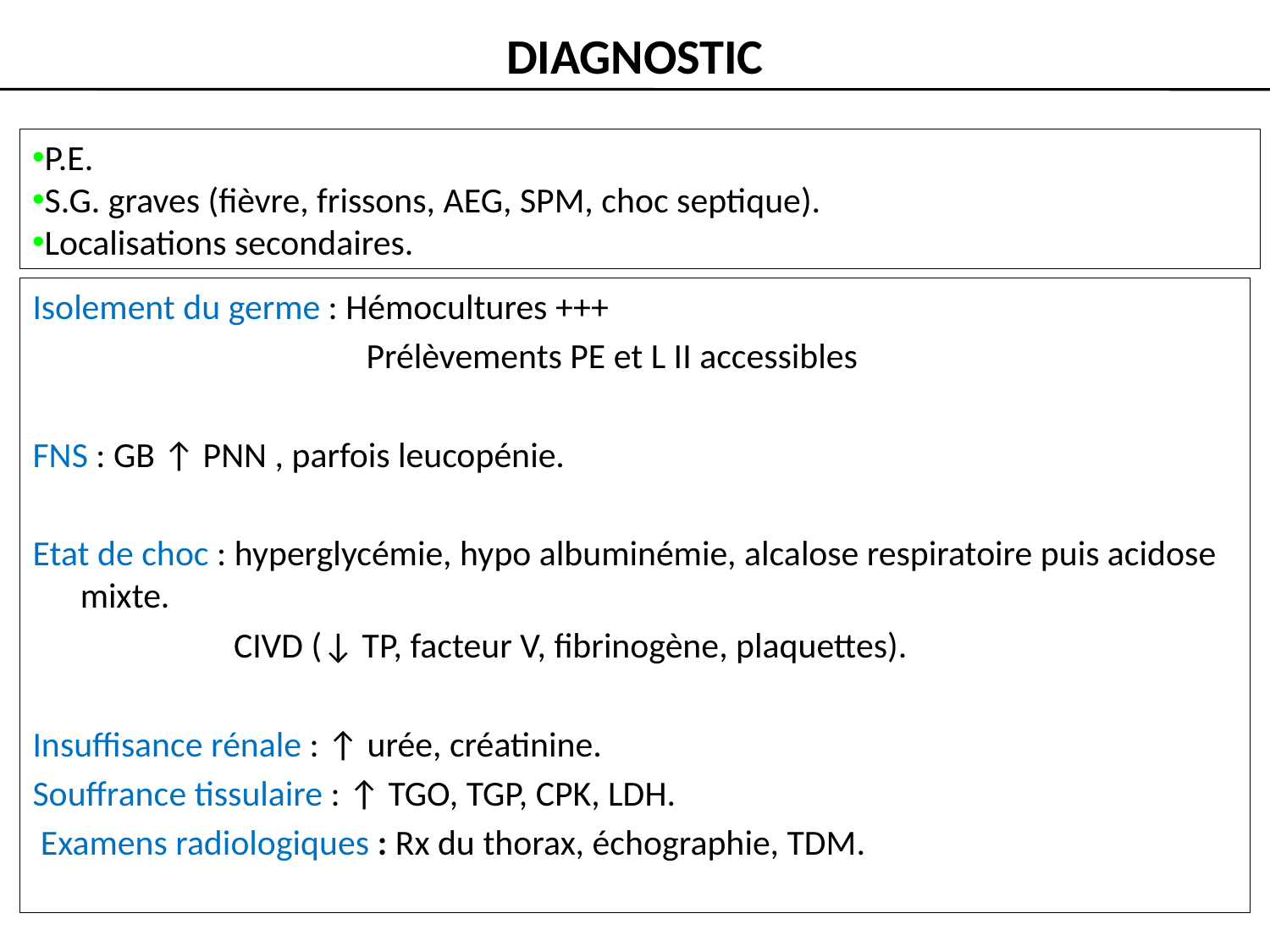

# DIAGNOSTIC
P.E.
S.G. graves (fièvre, frissons, AEG, SPM, choc septique).
Localisations secondaires.
Isolement du germe : Hémocultures +++
			    Prélèvements PE et L II accessibles

FNS : GB ↑ PNN , parfois leucopénie.

Etat de choc : hyperglycémie, hypo albuminémie, alcalose respiratoire puis acidose mixte.
                         CIVD (↓ TP, facteur V, fibrinogène, plaquettes).

Insuffisance rénale : ↑ urée, créatinine.
Souffrance tissulaire : ↑ TGO, TGP, CPK, LDH.
 Examens radiologiques : Rx du thorax, échographie, TDM.